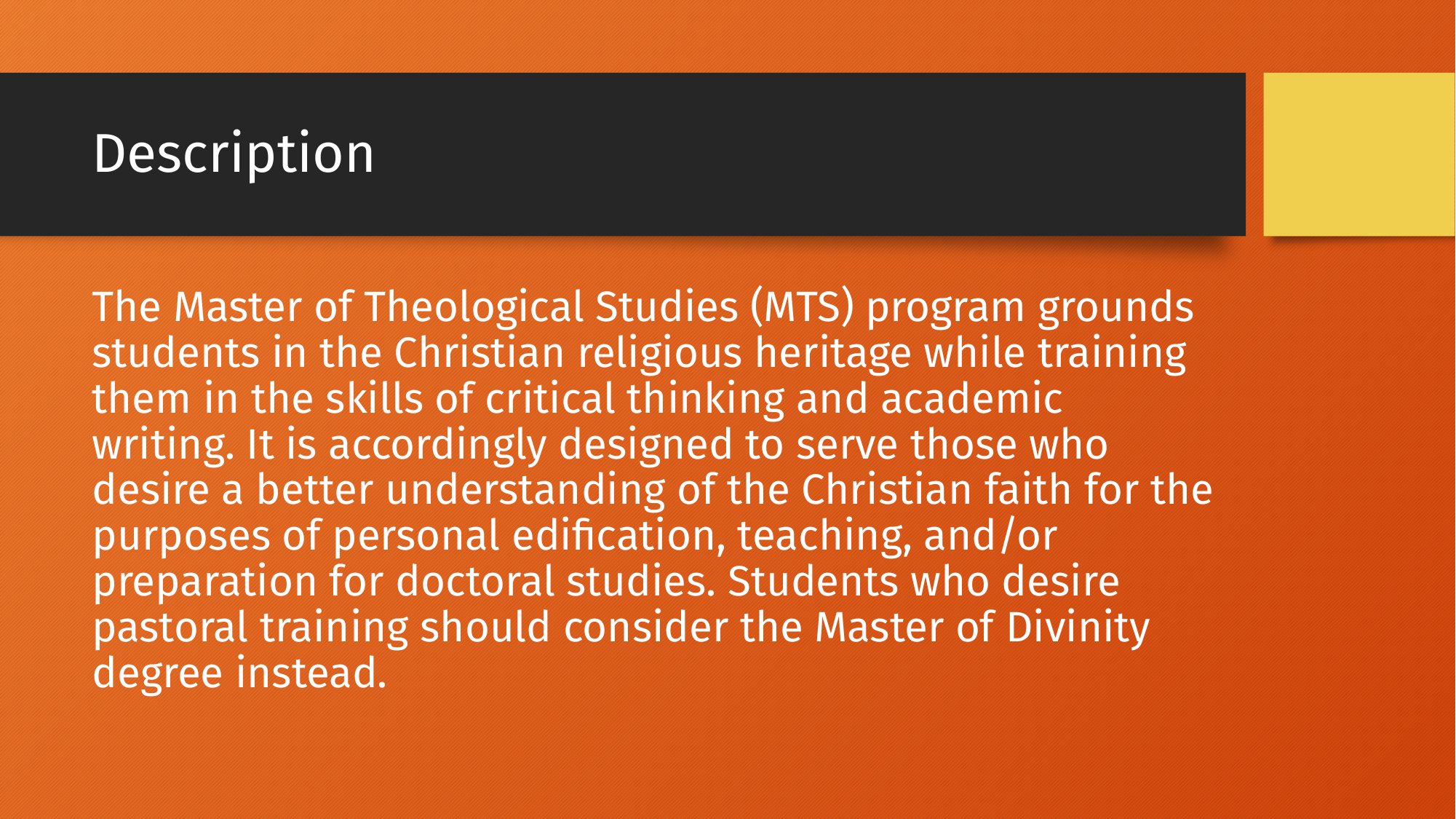

# Description
The Master of Theological Studies (MTS) program grounds students in the Christian religious heritage while training them in the skills of critical thinking and academic writing. It is accordingly designed to serve those who desire a better understanding of the Christian faith for the purposes of personal edification, teaching, and/or preparation for doctoral studies. Students who desire pastoral training should consider the Master of Divinity degree instead.